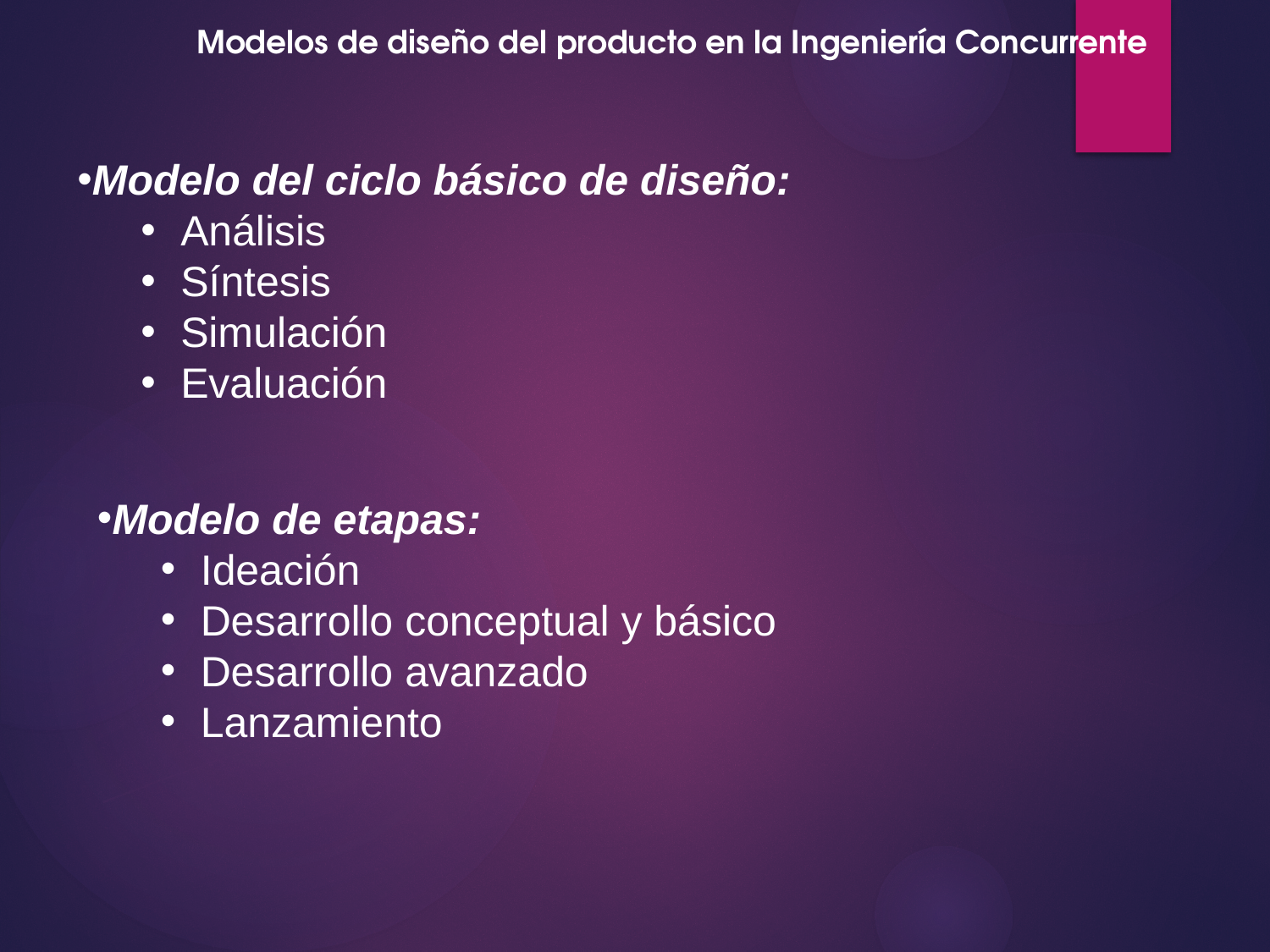

Modelos de diseño del producto en la Ingeniería Concurrente
Modelo del ciclo básico de diseño:
Análisis
Síntesis
Simulación
Evaluación
Modelo de etapas:
Ideación
Desarrollo conceptual y básico
Desarrollo avanzado
Lanzamiento